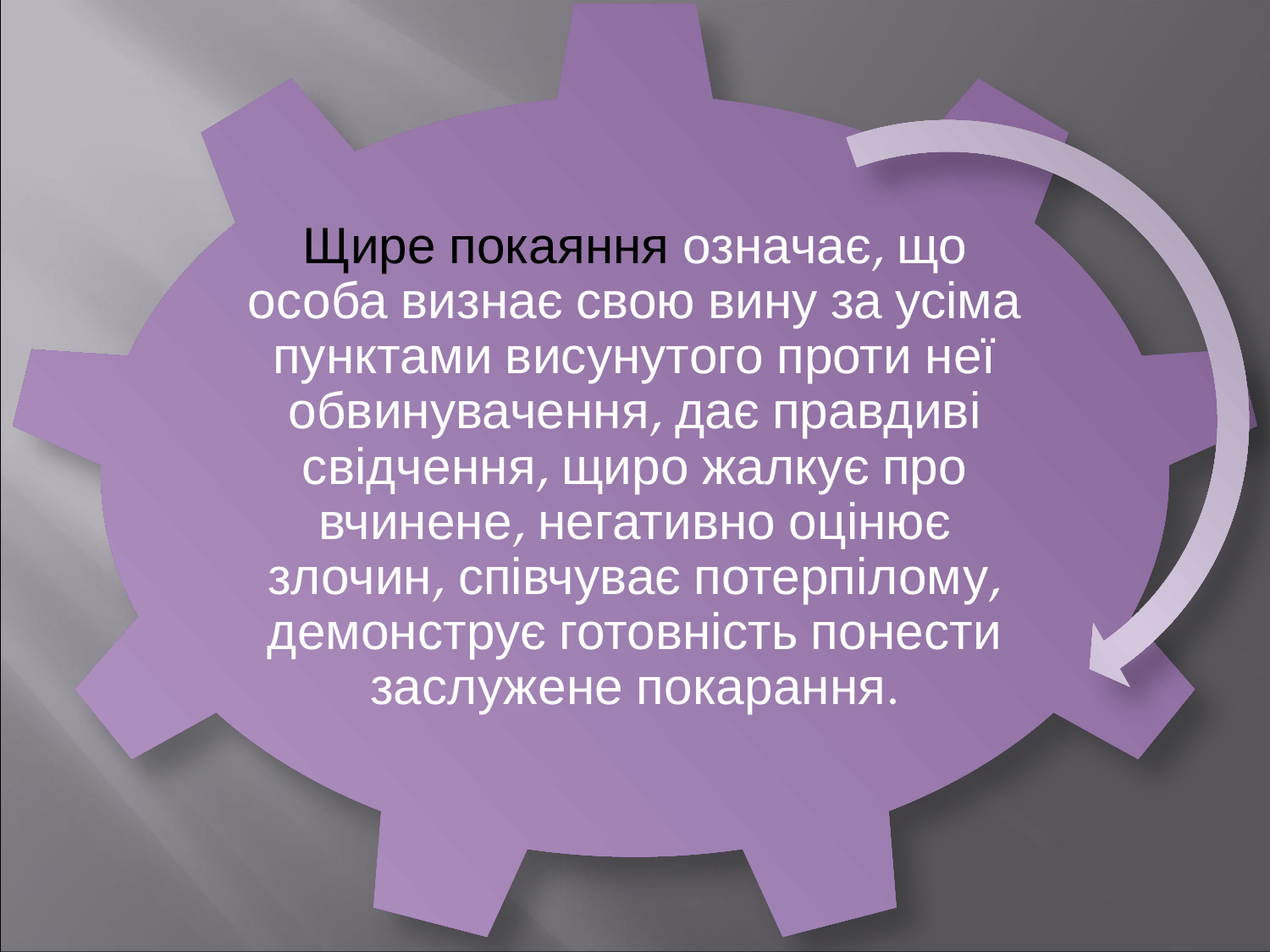

Щире покаяння означає, що особа визнає свою вину за усіма пунктами висунутого проти неї обвинувачення, дає правдиві свідчення, щиро жалкує про вчинене, негативно оцінює злочин, співчуває потерпілому, демонструє готовність понести заслужене покарання.